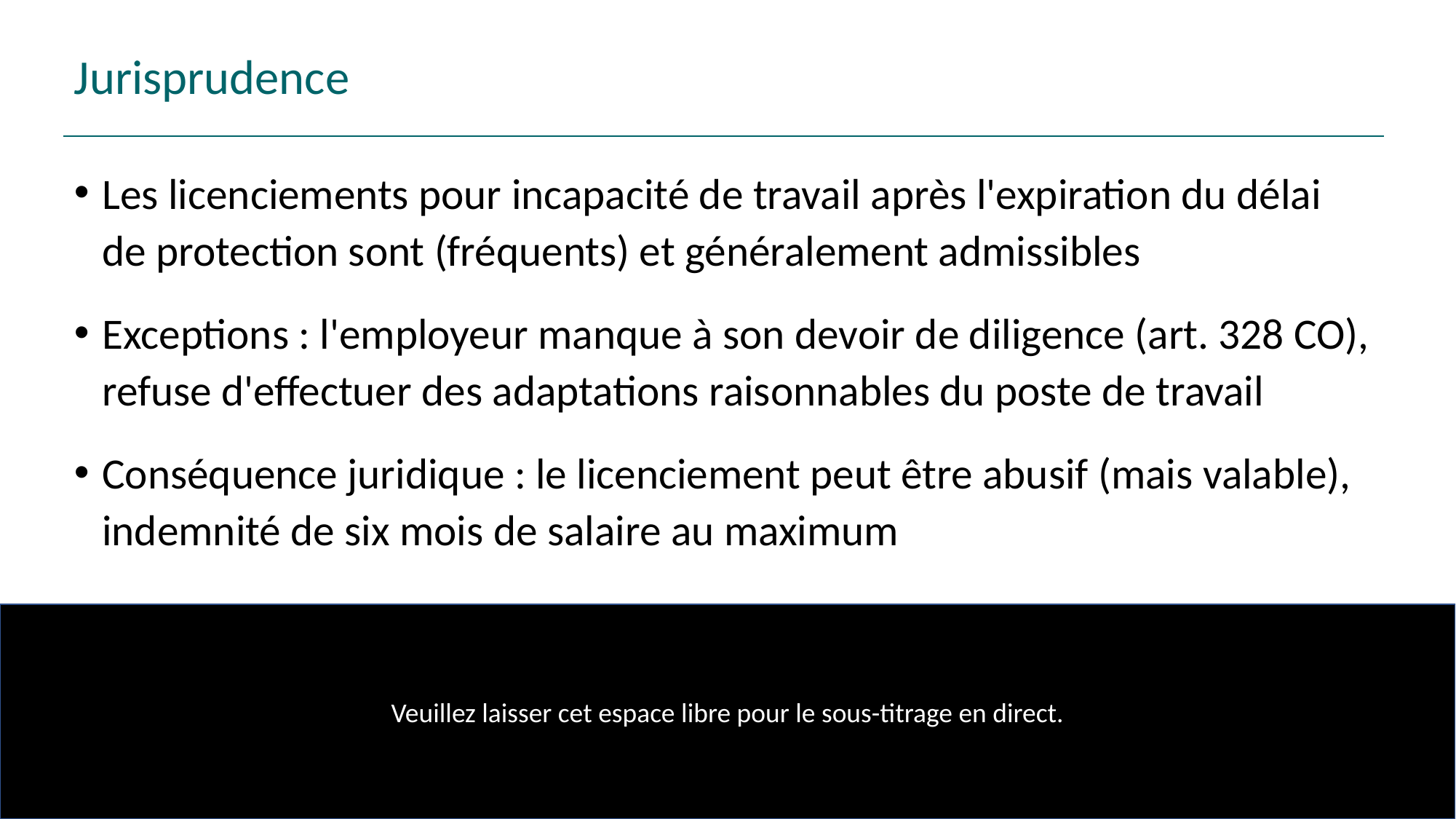

# Jurisprudence
Les licenciements pour incapacité de travail après l'expiration du délai de protection sont (fréquents) et généralement admissibles
Exceptions : l'employeur manque à son devoir de diligence (art. 328 CO), refuse d'effectuer des adaptations raisonnables du poste de travail
Conséquence juridique : le licenciement peut être abusif (mais valable), indemnité de six mois de salaire au maximum